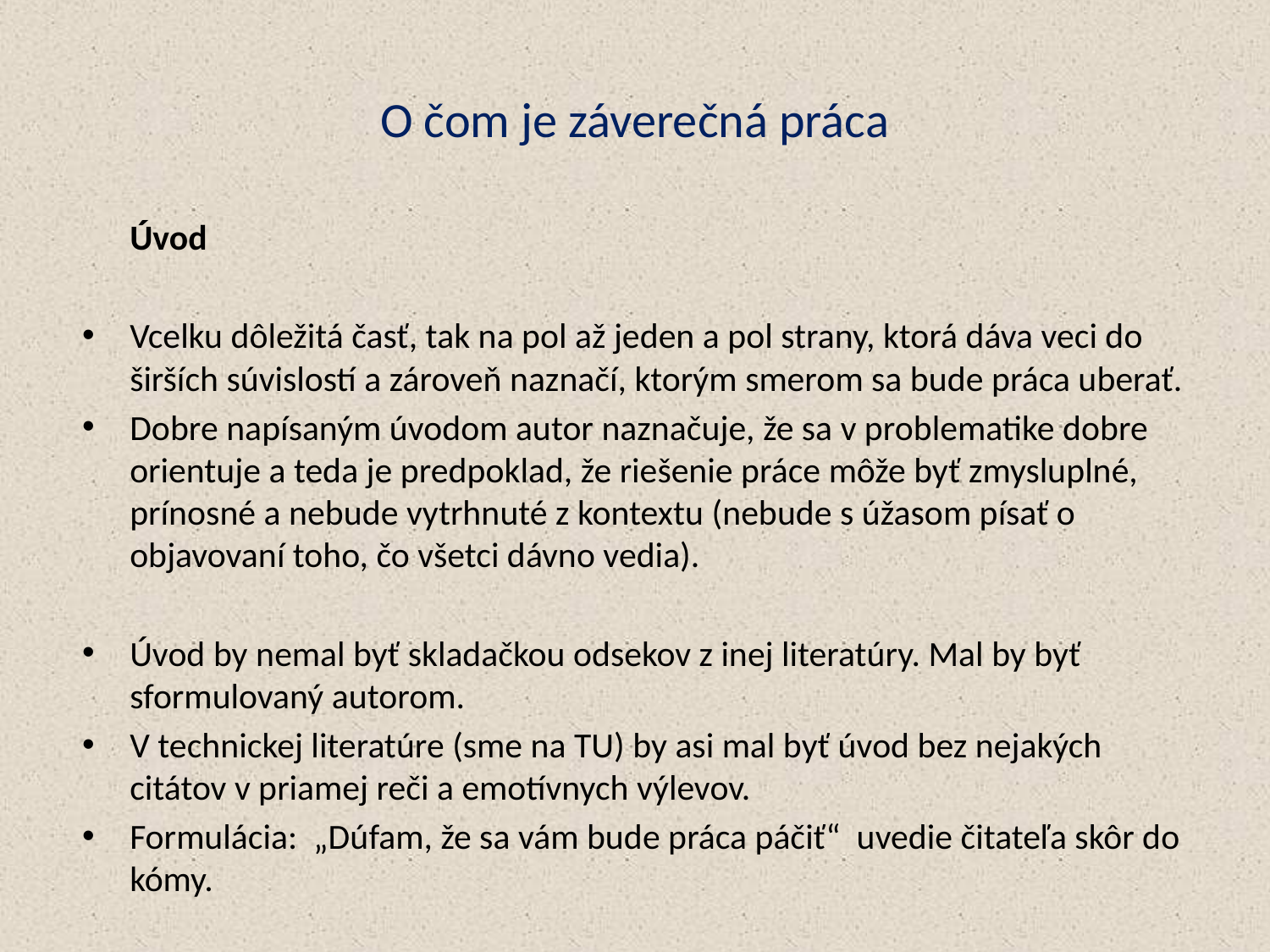

# O čom je záverečná práca
	Úvod

Vcelku dôležitá časť, tak na pol až jeden a pol strany, ktorá dáva veci do širších súvislostí a zároveň naznačí, ktorým smerom sa bude práca uberať.
Dobre napísaným úvodom autor naznačuje, že sa v problematike dobre orientuje a teda je predpoklad, že riešenie práce môže byť zmysluplné, prínosné a nebude vytrhnuté z kontextu (nebude s úžasom písať o objavovaní toho, čo všetci dávno vedia).

Úvod by nemal byť skladačkou odsekov z inej literatúry. Mal by byť sformulovaný autorom.
V technickej literatúre (sme na TU) by asi mal byť úvod bez nejakých citátov v priamej reči a emotívnych výlevov.
Formulácia:  „Dúfam, že sa vám bude práca páčiť“  uvedie čitateľa skôr do kómy.